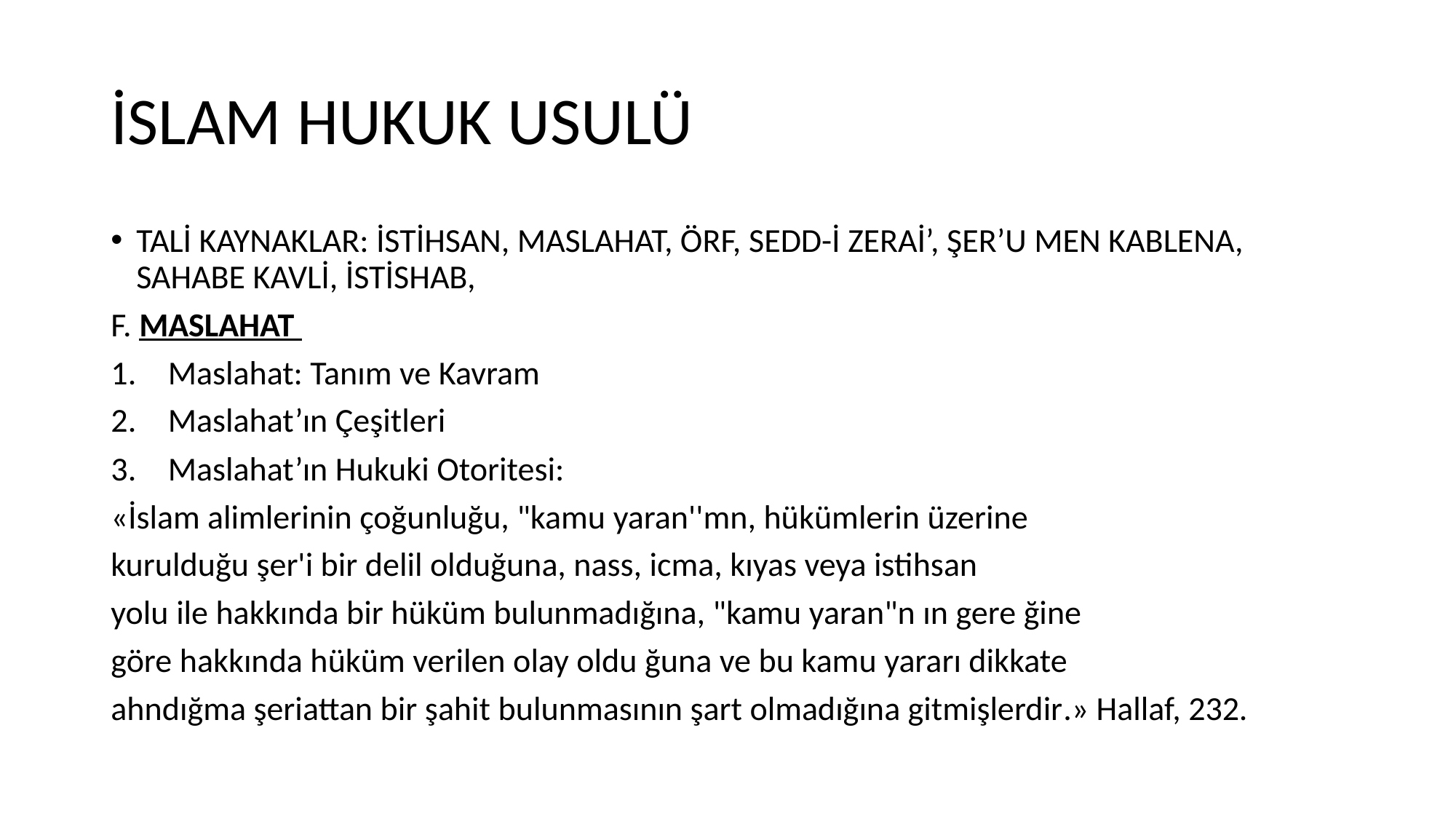

# İSLAM HUKUK USULÜ
TALİ KAYNAKLAR: İSTİHSAN, MASLAHAT, ÖRF, SEDD-İ ZERAİ’, ŞER’U MEN KABLENA, SAHABE KAVLİ, İSTİSHAB,
F. MASLAHAT
Maslahat: Tanım ve Kavram
Maslahat’ın Çeşitleri
Maslahat’ın Hukuki Otoritesi:
«İslam alimlerinin çoğunluğu, "kamu yaran''mn, hükümlerin üzerine
kurulduğu şer'i bir delil olduğuna, nass, icma, kıyas veya istihsan
yolu ile hakkında bir hüküm bulunmadığına, "kamu yaran"n ın gere ğine
göre hakkında hüküm verilen olay oldu ğuna ve bu kamu yararı dikkate
ahndığma şeriattan bir şahit bulunmasının şart olmadığına gitmişlerdir.» Hallaf, 232.